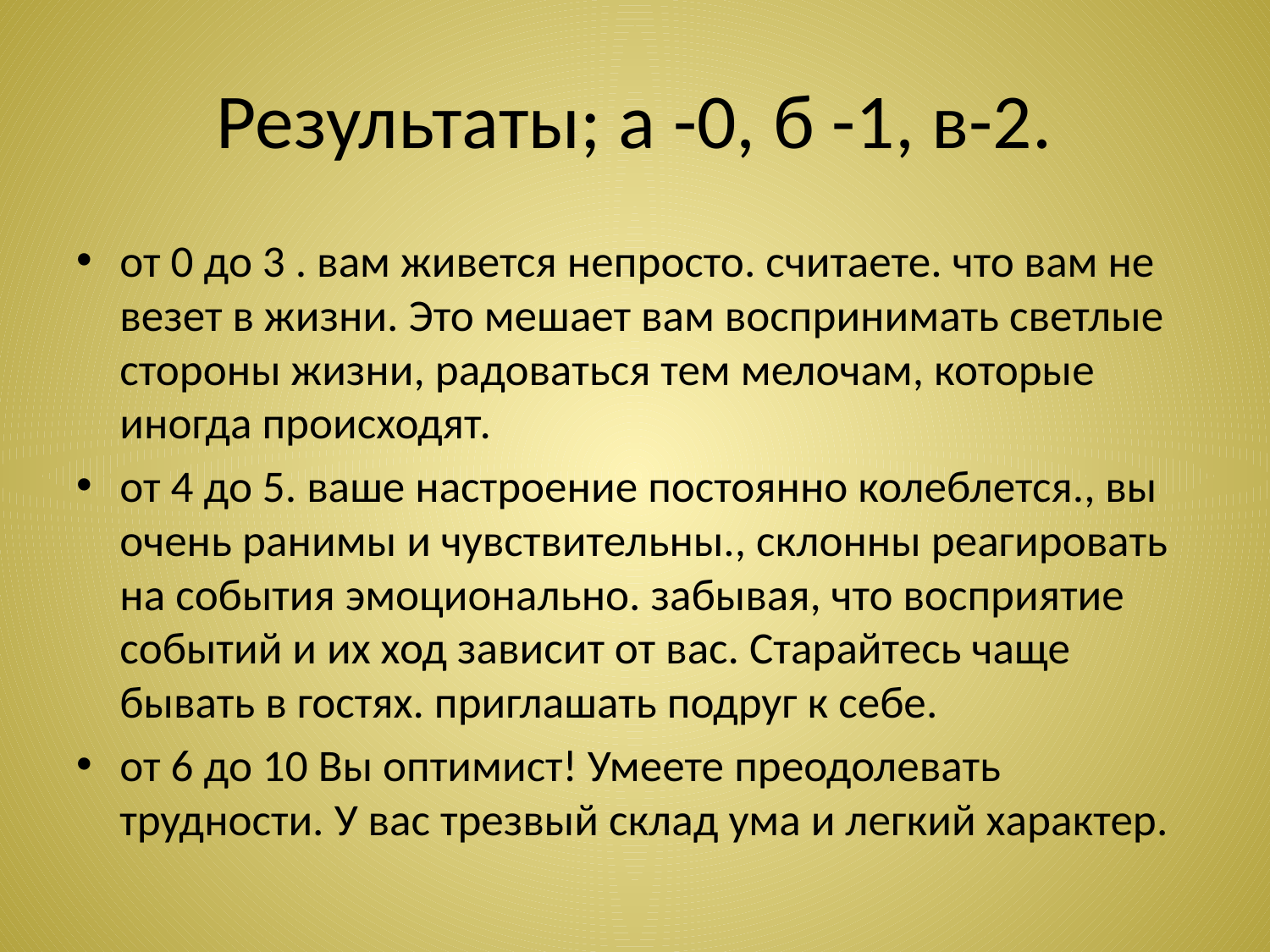

# Результаты; а -0, б -1, в-2.

от 0 до 3 . вам живется непросто. считаете. что вам не везет в жизни. Это мешает вам воспринимать светлые стороны жизни, радоваться тем мелочам, которые иногда происходят.
от 4 до 5. ваше настроение постоянно колеблется., вы очень ранимы и чувствительны., склонны реагировать на события эмоционально. забывая, что восприятие событий и их ход зависит от вас. Старайтесь чаще бывать в гостях. приглашать подруг к себе.
от 6 до 10 Вы оптимист! Умеете преодолевать трудности. У вас трезвый склад ума и легкий характер.